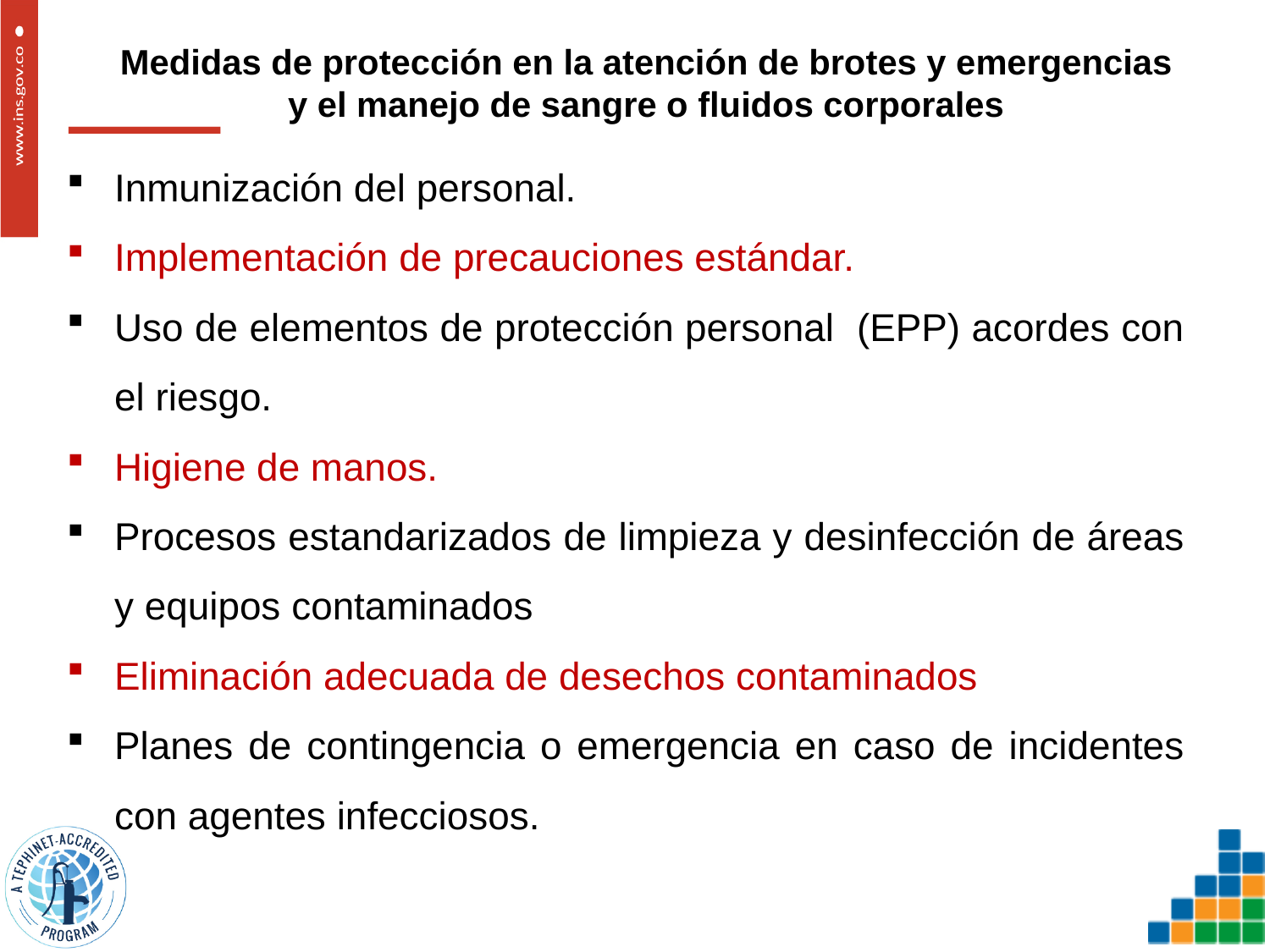

Medidas de protección en la atención de brotes y emergencias
y el manejo de sangre o fluidos corporales
Inmunización del personal.
Implementación de precauciones estándar.
Uso de elementos de protección personal  (EPP) acordes con el riesgo.
Higiene de manos.
Procesos estandarizados de limpieza y desinfección de áreas y equipos contaminados
Eliminación adecuada de desechos contaminados
Planes de contingencia o emergencia en caso de incidentes con agentes infecciosos.